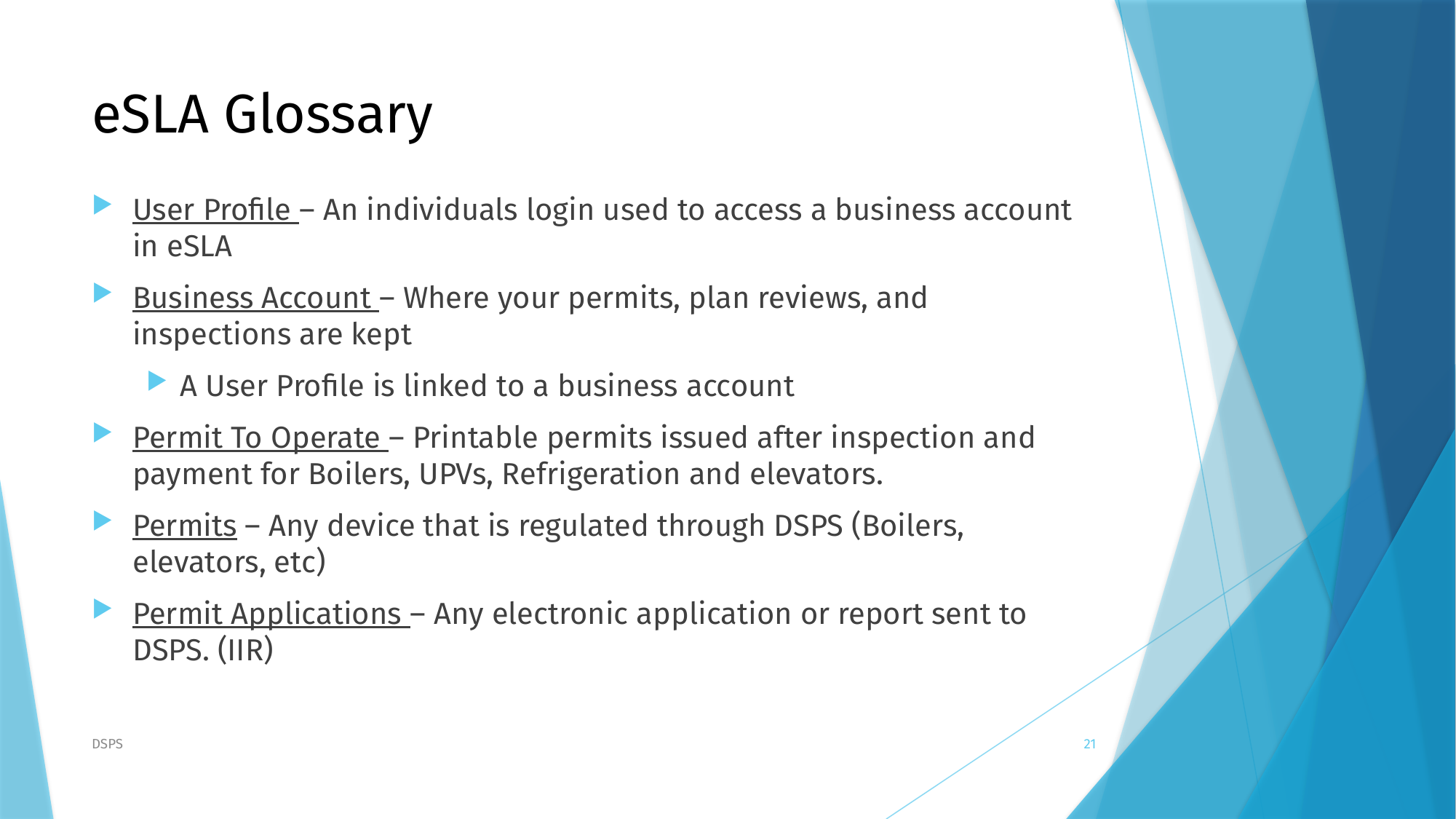

# eSLA Glossary
User Profile – An individuals login used to access a business account in eSLA
Business Account – Where your permits, plan reviews, and inspections are kept
A User Profile is linked to a business account
Permit To Operate – Printable permits issued after inspection and payment for Boilers, UPVs, Refrigeration and elevators.
Permits – Any device that is regulated through DSPS (Boilers, elevators, etc)
Permit Applications – Any electronic application or report sent to DSPS. (IIR)
DSPS
21